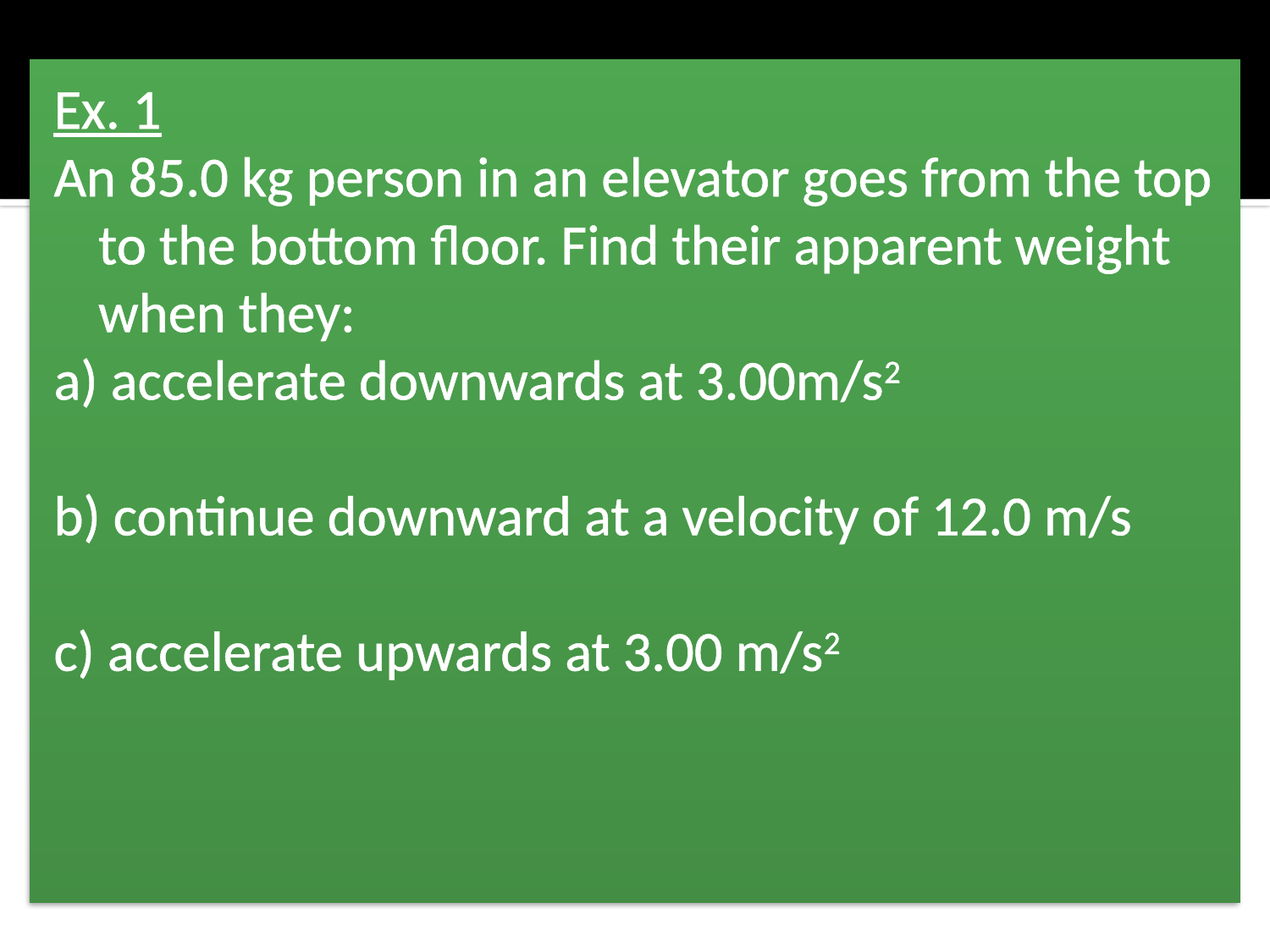

Ex. 1
An 85.0 kg person in an elevator goes from the top to the bottom floor. Find their apparent weight when they:
a) accelerate downwards at 3.00m/s2
b) continue downward at a velocity of 12.0 m/s
c) accelerate upwards at 3.00 m/s2